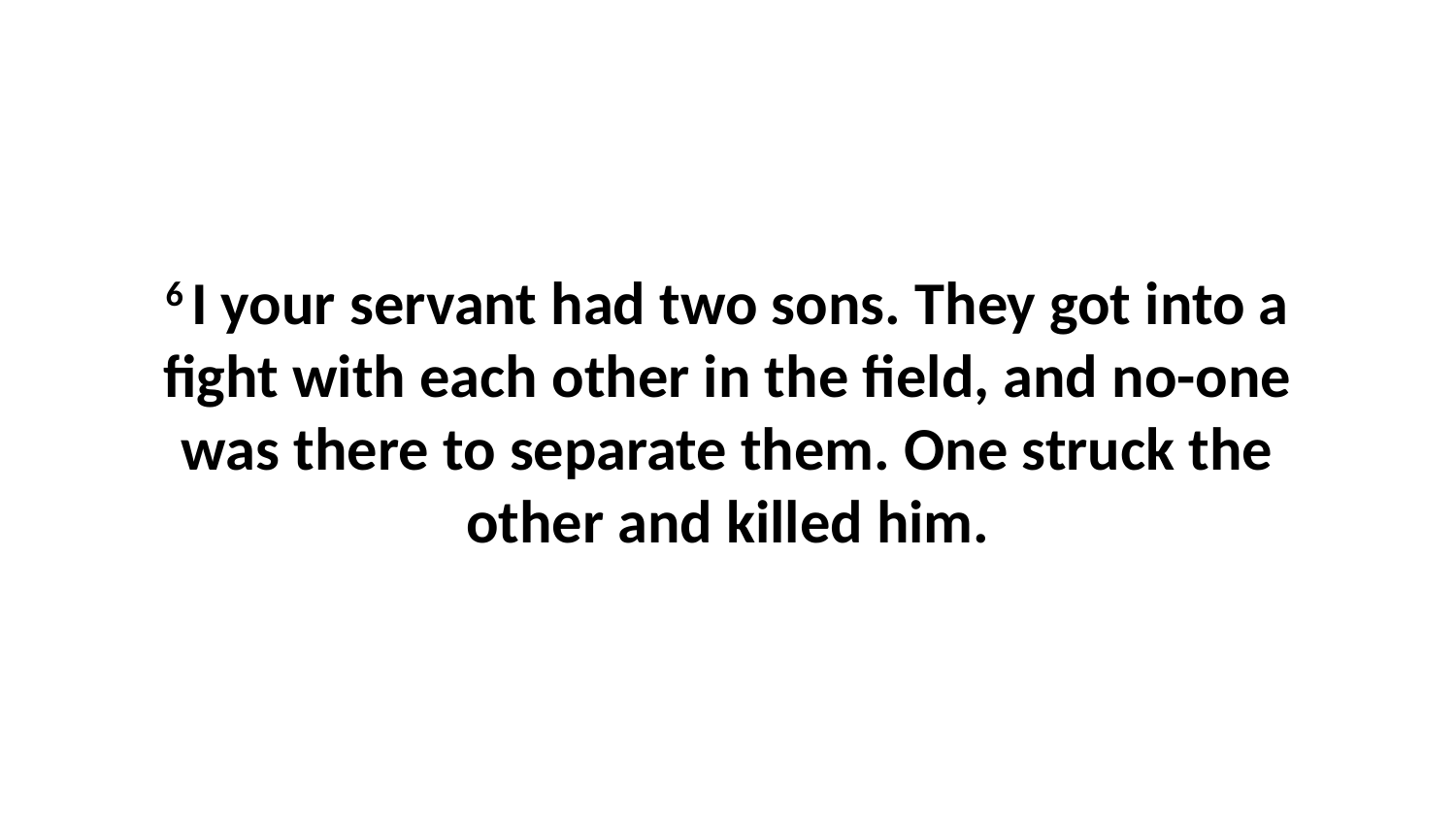

6 I your servant had two sons. They got into a fight with each other in the field, and no-one was there to separate them. One struck the other and killed him.